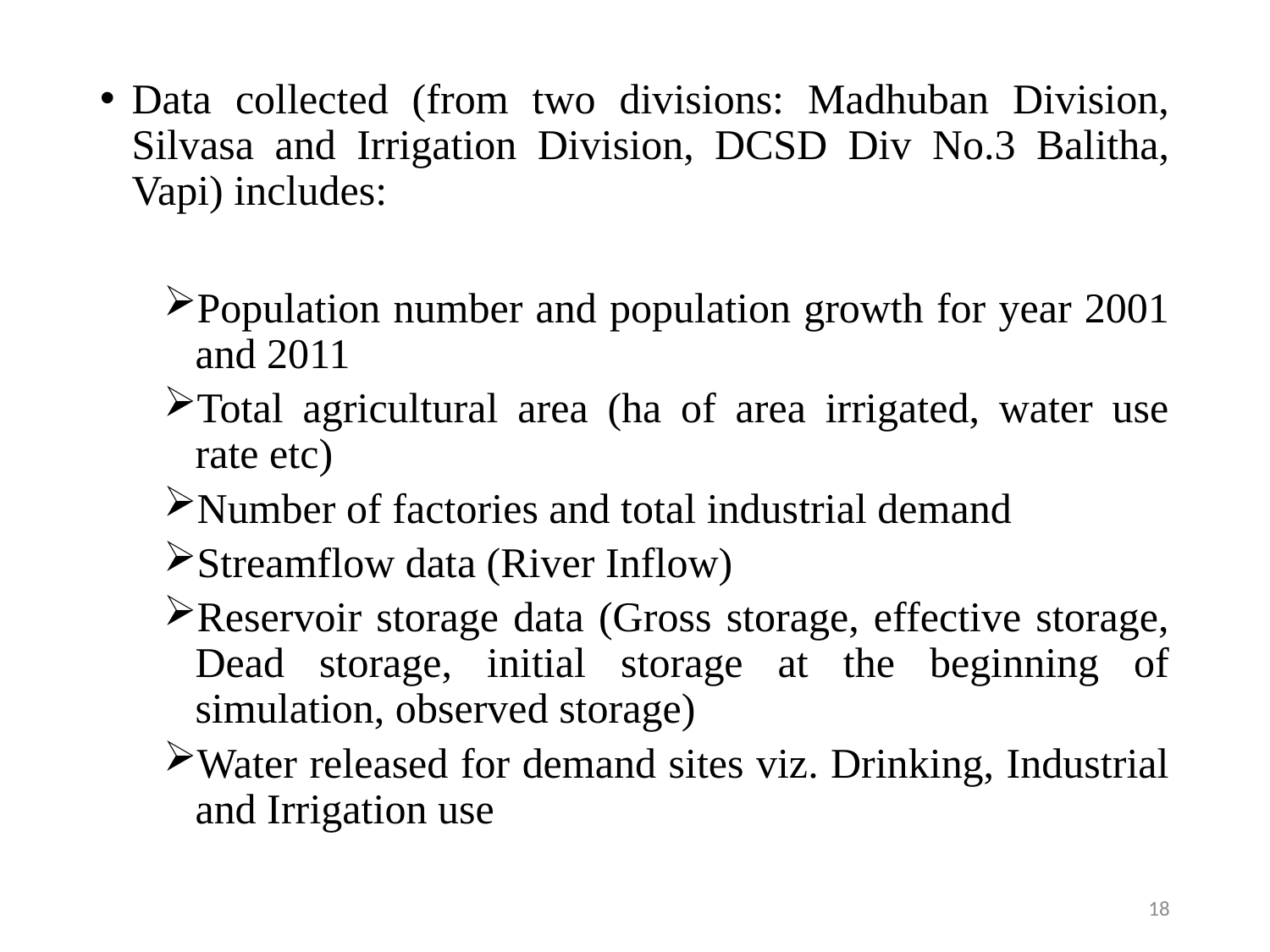

Data collected (from two divisions: Madhuban Division, Silvasa and Irrigation Division, DCSD Div No.3 Balitha, Vapi) includes:

Population number and population growth for year 2001 and 2011
Total agricultural area (ha of area irrigated, water use rate etc)
Number of factories and total industrial demand
Streamflow data (River Inflow)
Reservoir storage data (Gross storage, effective storage, Dead storage, initial storage at the beginning of simulation, observed storage)
Water released for demand sites viz. Drinking, Industrial and Irrigation use

18